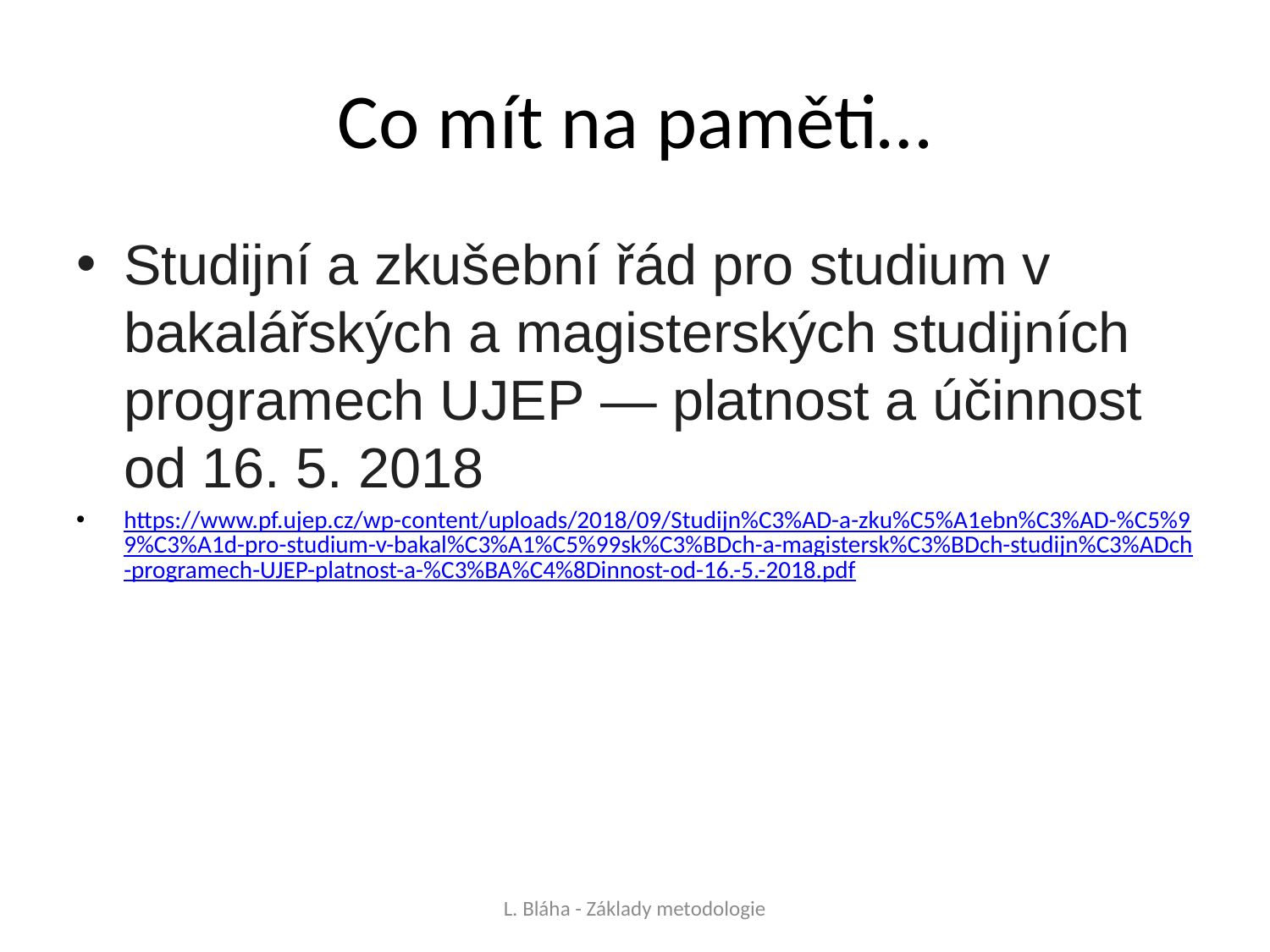

# Co mít na paměti…
Studijní a zkušební řád pro studium v bakalářských a magisterských studijních programech UJEP — platnost a účinnost od 16. 5. 2018
https://www.pf.ujep.cz/wp-content/uploads/2018/09/Studijn%C3%AD-a-zku%C5%A1ebn%C3%AD-%C5%99%C3%A1d-pro-studium-v-bakal%C3%A1%C5%99sk%C3%BDch-a-magistersk%C3%BDch-studijn%C3%ADch-programech-UJEP-platnost-a-%C3%BA%C4%8Dinnost-od-16.-5.-2018.pdf

L. Bláha - Základy metodologie